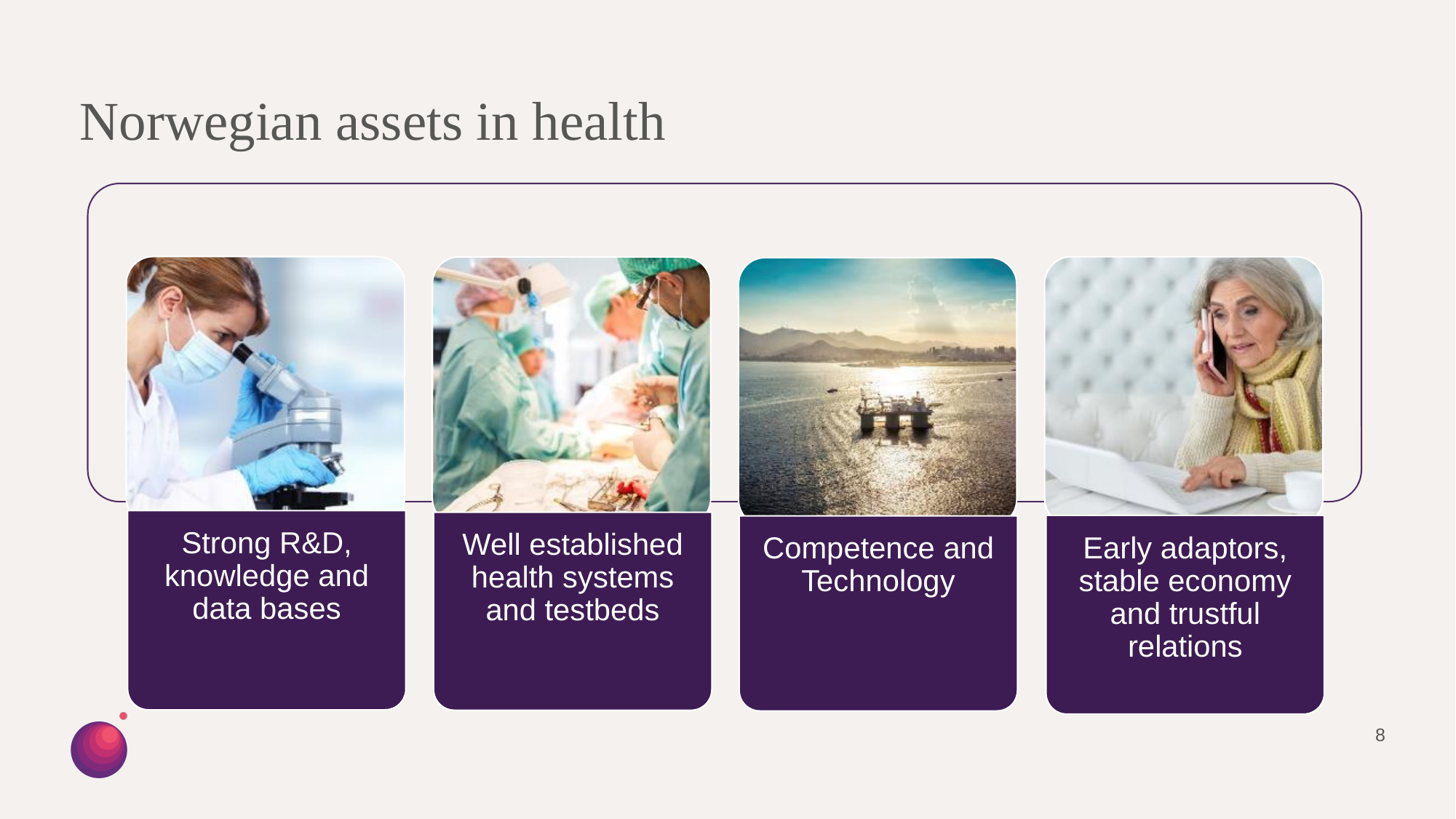

Norwegian assets in health
Strong R&D, knowledge and data bases
Well established health systems and testbeds
Competence and Technology
Early adaptors, stable economy and trustful relations